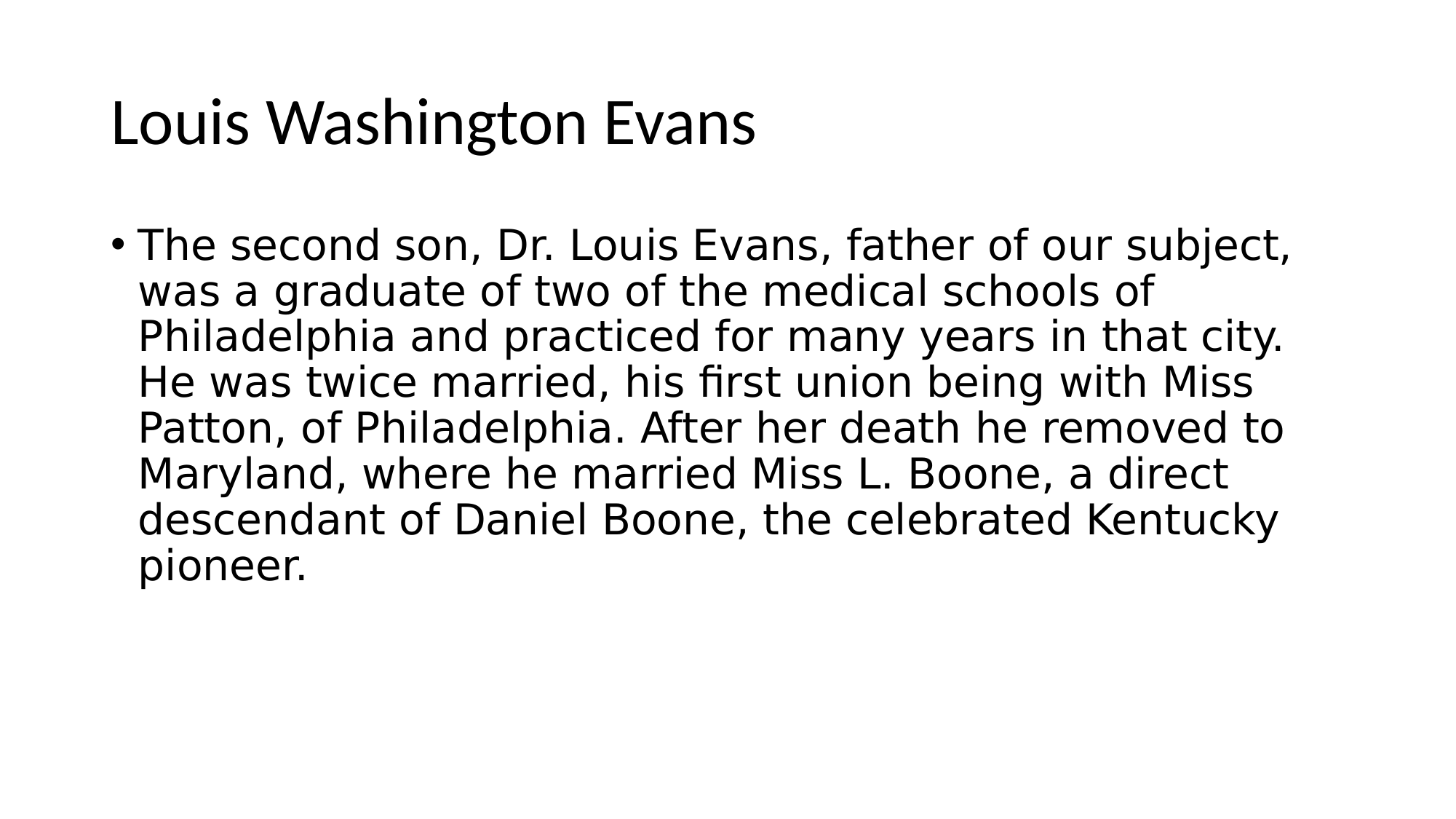

# Louis Washington Evans
The second son, Dr. Louis Evans, father of our subject, was a graduate of two of the medical schools of Philadelphia and practiced for many years in that city. He was twice married, his first union being with Miss Patton, of Philadelphia. After her death he removed to Maryland, where he married Miss L. Boone, a direct descendant of Daniel Boone, the celebrated Kentucky pioneer.